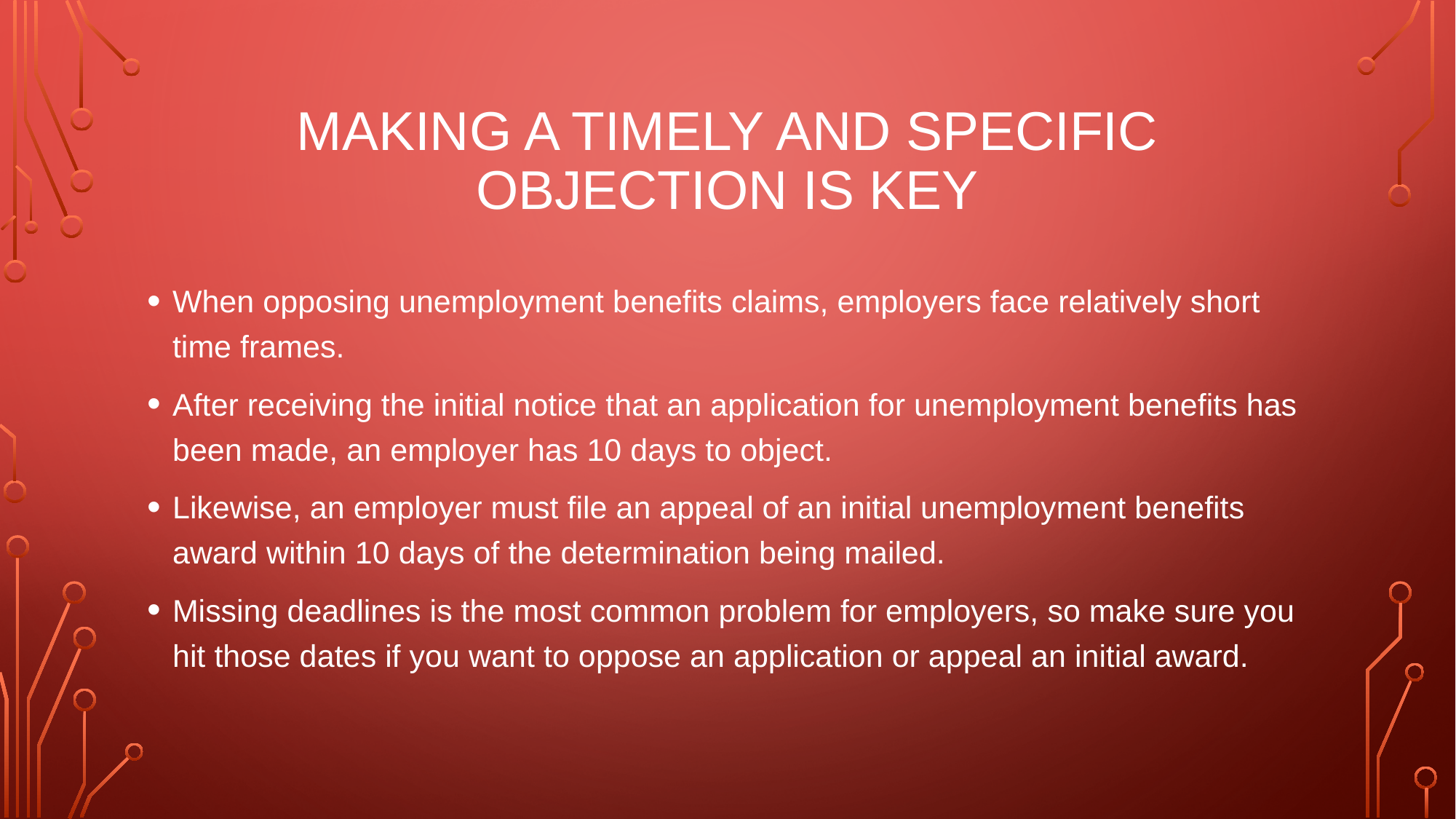

# MAKING A TIMELY AND SPECIFIC OBJECTION IS KEY
When opposing unemployment benefits claims, employers face relatively short time frames.
After receiving the initial notice that an application for unemployment benefits has been made, an employer has 10 days to object.
Likewise, an employer must file an appeal of an initial unemployment benefits award within 10 days of the determination being mailed.
Missing deadlines is the most common problem for employers, so make sure you hit those dates if you want to oppose an application or appeal an initial award.